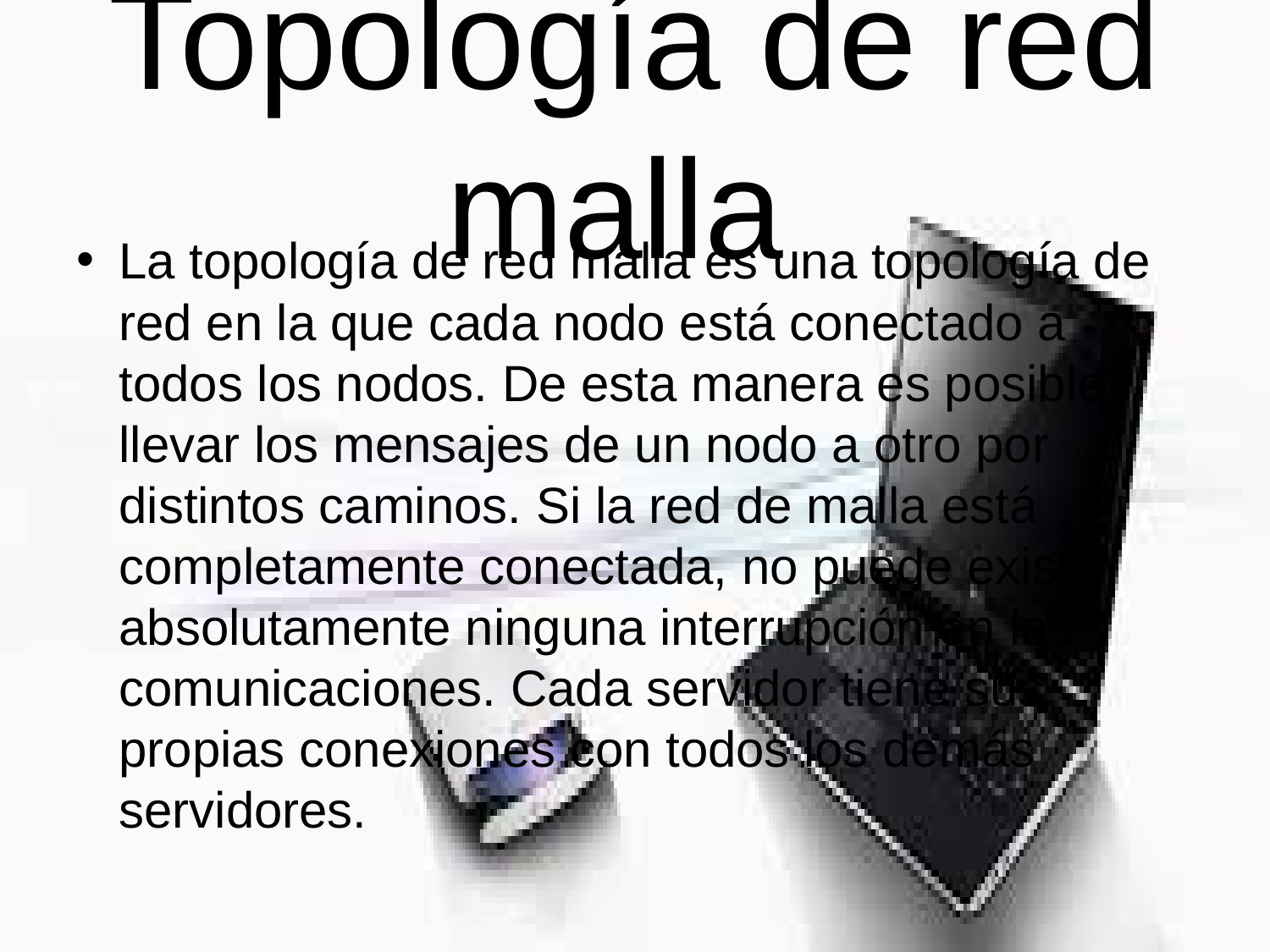

# Topología de red malla
La topología de red malla es una topología de red en la que cada nodo está conectado a todos los nodos. De esta manera es posible llevar los mensajes de un nodo a otro por distintos caminos. Si la red de malla está completamente conectada, no puede existir absolutamente ninguna interrupción en las comunicaciones. Cada servidor tiene sus propias conexiones con todos los demás servidores.